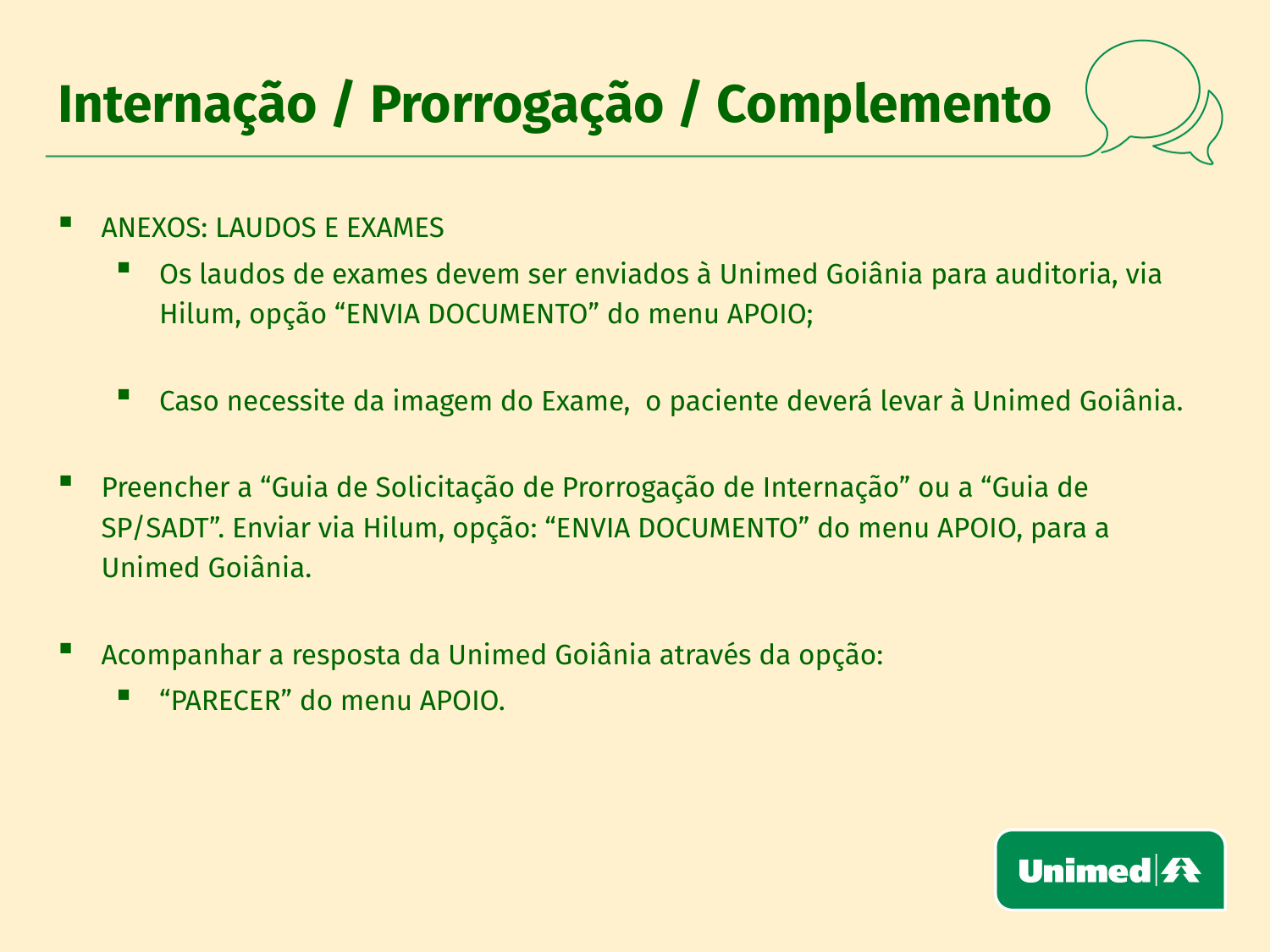

# Internação / Prorrogação / Complemento
ANEXOS: LAUDOS E EXAMES
Os laudos de exames devem ser enviados à Unimed Goiânia para auditoria, via Hilum, opção “ENVIA DOCUMENTO” do menu APOIO;
Caso necessite da imagem do Exame,  o paciente deverá levar à Unimed Goiânia.
Preencher a “Guia de Solicitação de Prorrogação de Internação” ou a “Guia de SP/SADT”. Enviar via Hilum, opção: “ENVIA DOCUMENTO” do menu APOIO, para a Unimed Goiânia.
Acompanhar a resposta da Unimed Goiânia através da opção:
“PARECER” do menu APOIO.